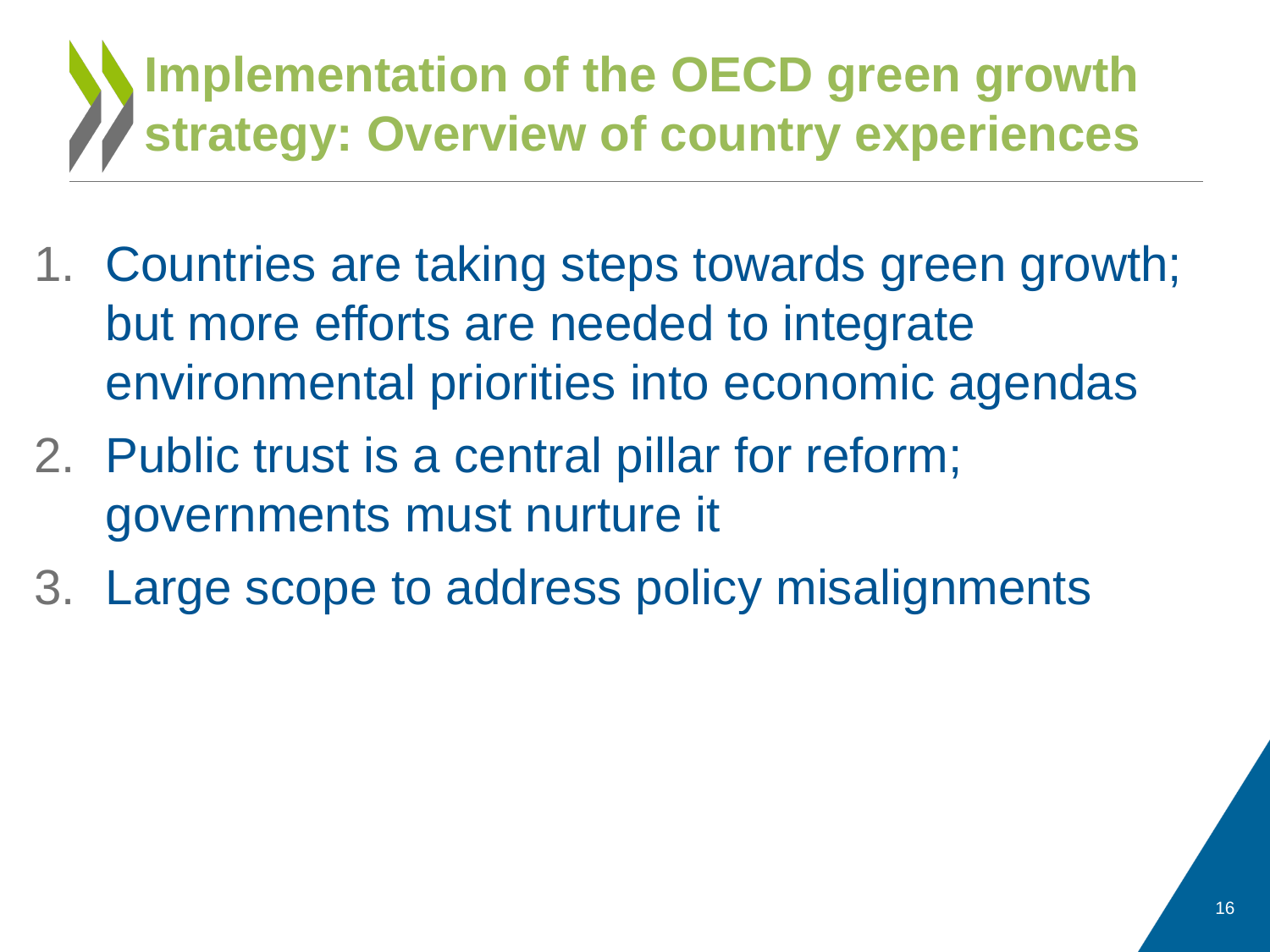

Implementation of the OECD green growth strategy: Overview of country experiences
Countries are taking steps towards green growth; but more efforts are needed to integrate environmental priorities into economic agendas
Public trust is a central pillar for reform; governments must nurture it
Large scope to address policy misalignments
16